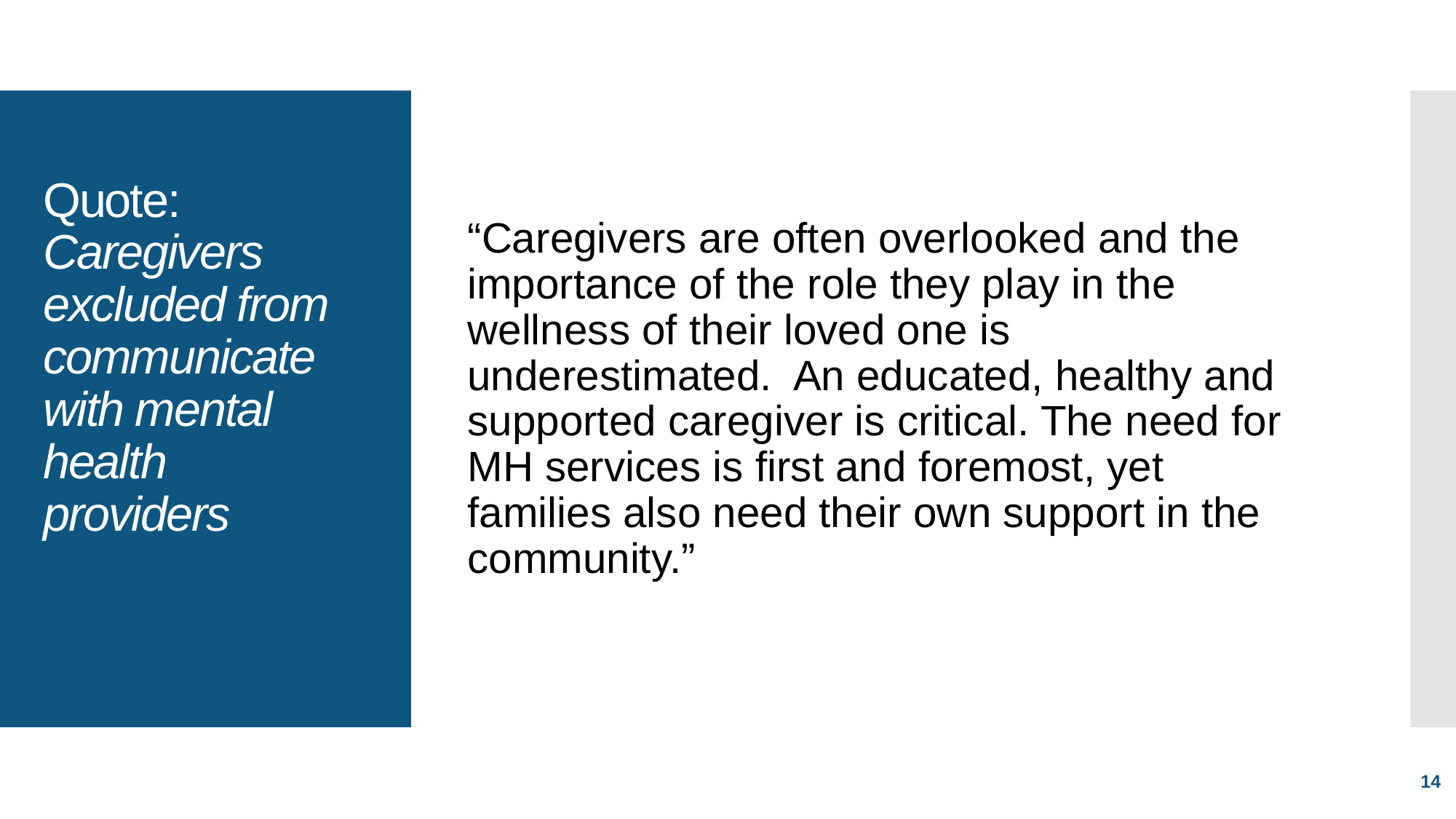

# Quote: Caregivers excluded from communicate with mental health providers
“Caregivers are often overlooked and the importance of the role they play in the wellness of their loved one is underestimated.  An educated, healthy and supported caregiver is critical. The need for MH services is first and foremost, yet families also need their own support in the community.”
14